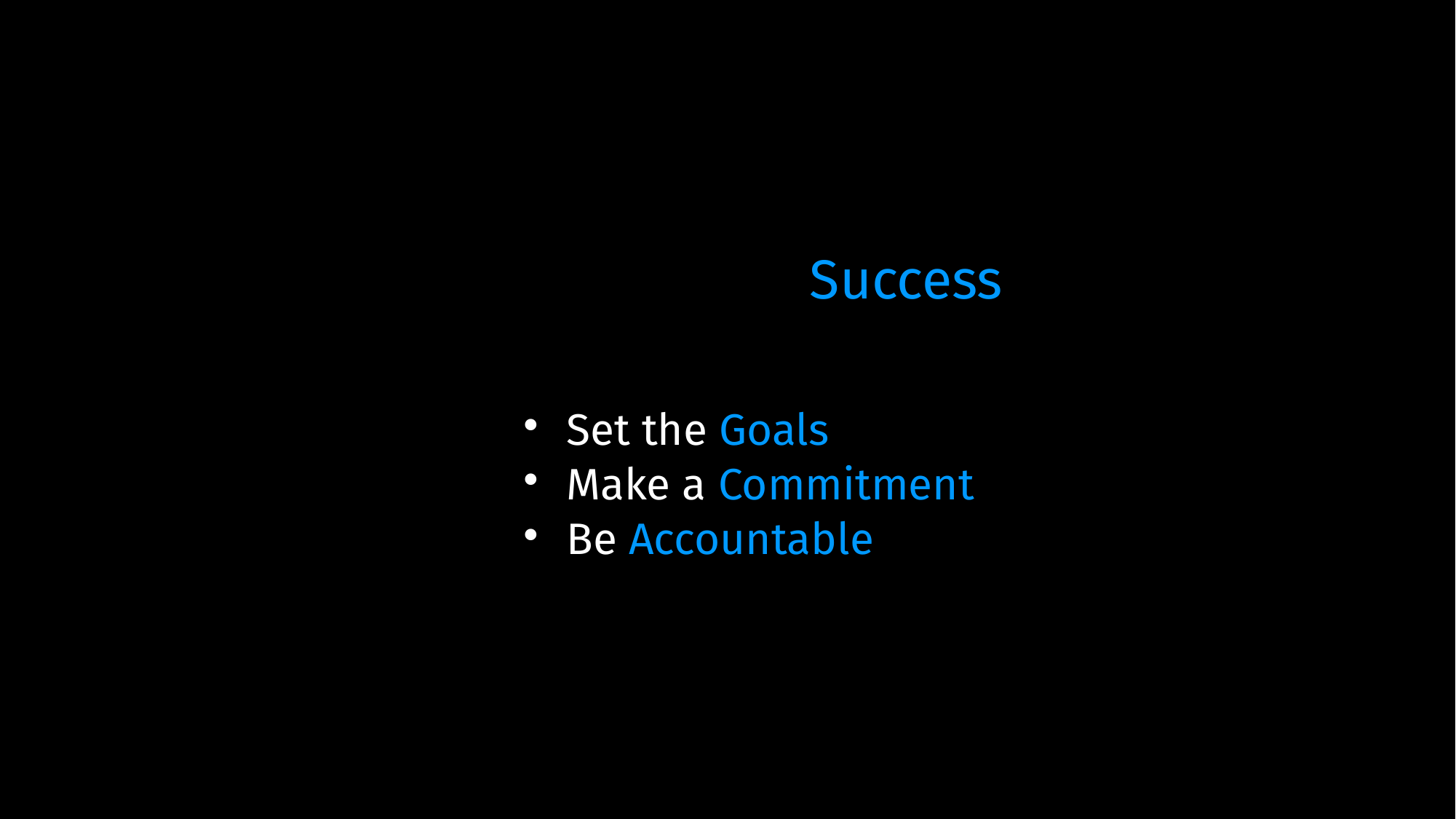

Three Steps to Success:
  Set the Goals
  Make a Commitment
  Be Accountable